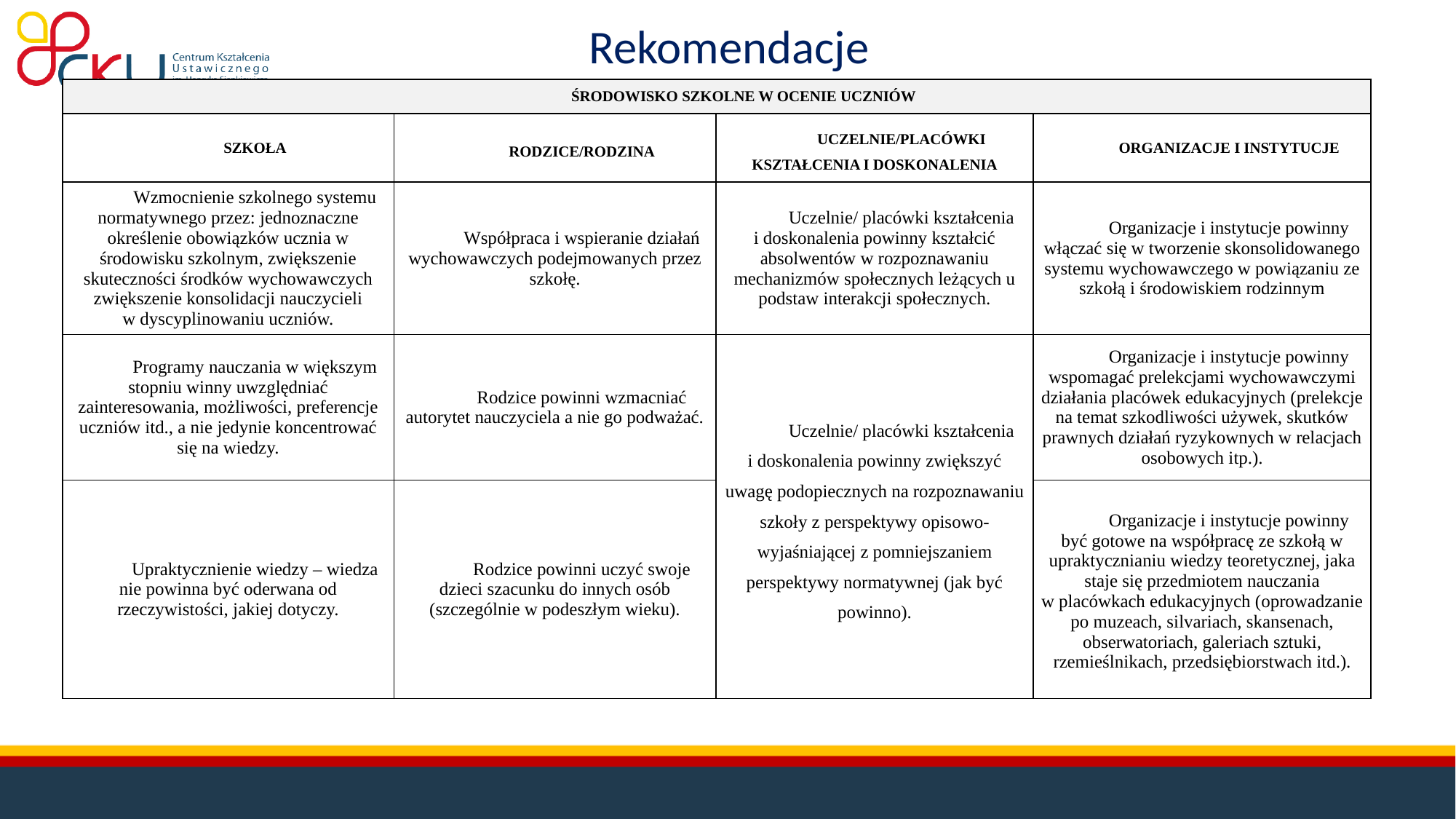

# Rekomendacje
| ŚRODOWISKO SZKOLNE W OCENIE UCZNIÓW |  |  |  |
| --- | --- | --- | --- |
| SZKOŁA | RODZICE/RODZINA | UCZELNIE/PLACÓWKI KSZTAŁCENIA I DOSKONALENIA | ORGANIZACJE I INSTYTUCJE |
| Wzmocnienie szkolnego systemu normatywnego przez: jednoznaczne określenie obowiązków ucznia w środowisku szkolnym, zwiększenie skuteczności środków wychowawczych zwiększenie konsolidacji nauczycieli w dyscyplinowaniu uczniów. | Współpraca i wspieranie działań wychowawczych podejmowanych przez szkołę. | Uczelnie/ placówki kształcenia i doskonalenia powinny kształcić absolwentów w rozpoznawaniu mechanizmów społecznych leżących u podstaw interakcji społecznych. | Organizacje i instytucje powinny włączać się w tworzenie skonsolidowanego systemu wychowawczego w powiązaniu ze szkołą i środowiskiem rodzinnym |
| Programy nauczania w większym stopniu winny uwzględniać zainteresowania, możliwości, preferencje uczniów itd., a nie jedynie koncentrować się na wiedzy. | Rodzice powinni wzmacniać autorytet nauczyciela a nie go podważać. | Uczelnie/ placówki kształcenia i doskonalenia powinny zwiększyć uwagę podopiecznych na rozpoznawaniu szkoły z perspektywy opisowo-wyjaśniającej z pomniejszaniem perspektywy normatywnej (jak być powinno). | Organizacje i instytucje powinny wspomagać prelekcjami wychowawczymi działania placówek edukacyjnych (prelekcje na temat szkodliwości używek, skutków prawnych działań ryzykownych w relacjach osobowych itp.). |
| Upraktycznienie wiedzy – wiedza nie powinna być oderwana od rzeczywistości, jakiej dotyczy. | Rodzice powinni uczyć swoje dzieci szacunku do innych osób (szczególnie w podeszłym wieku). |  | Organizacje i instytucje powinny być gotowe na współpracę ze szkołą w upraktycznianiu wiedzy teoretycznej, jaka staje się przedmiotem nauczania w placówkach edukacyjnych (oprowadzanie po muzeach, silvariach, skansenach, obserwatoriach, galeriach sztuki, rzemieślnikach, przedsiębiorstwach itd.). |